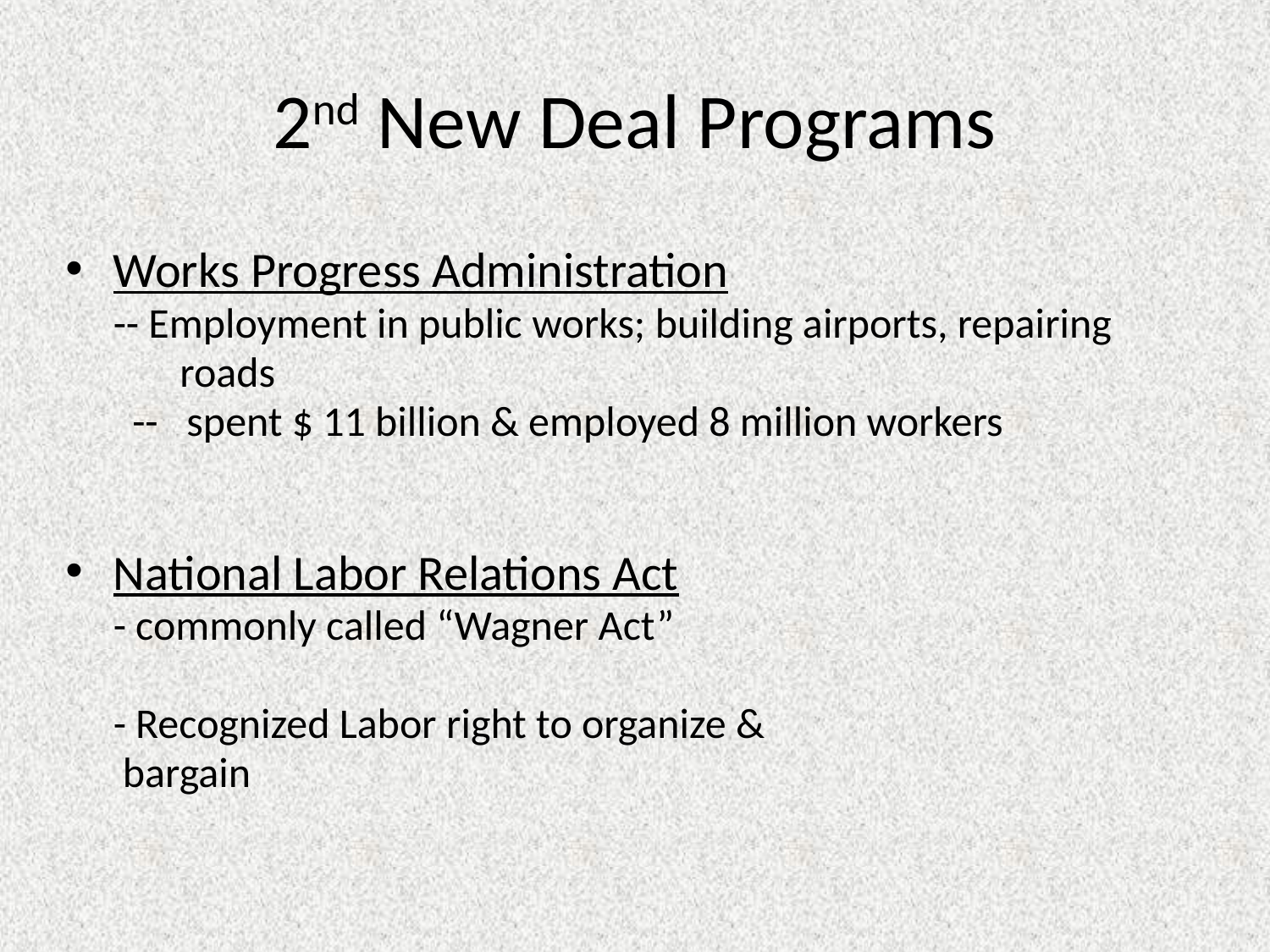

# 2nd New Deal Programs
Works Progress Administration
	-- Employment in public works; building airports, repairing
            roads
       --   spent $ 11 billion & employed 8 million workers

National Labor Relations Act
     - commonly called “Wagner Act”

	- Recognized Labor right to organize &
      bargain